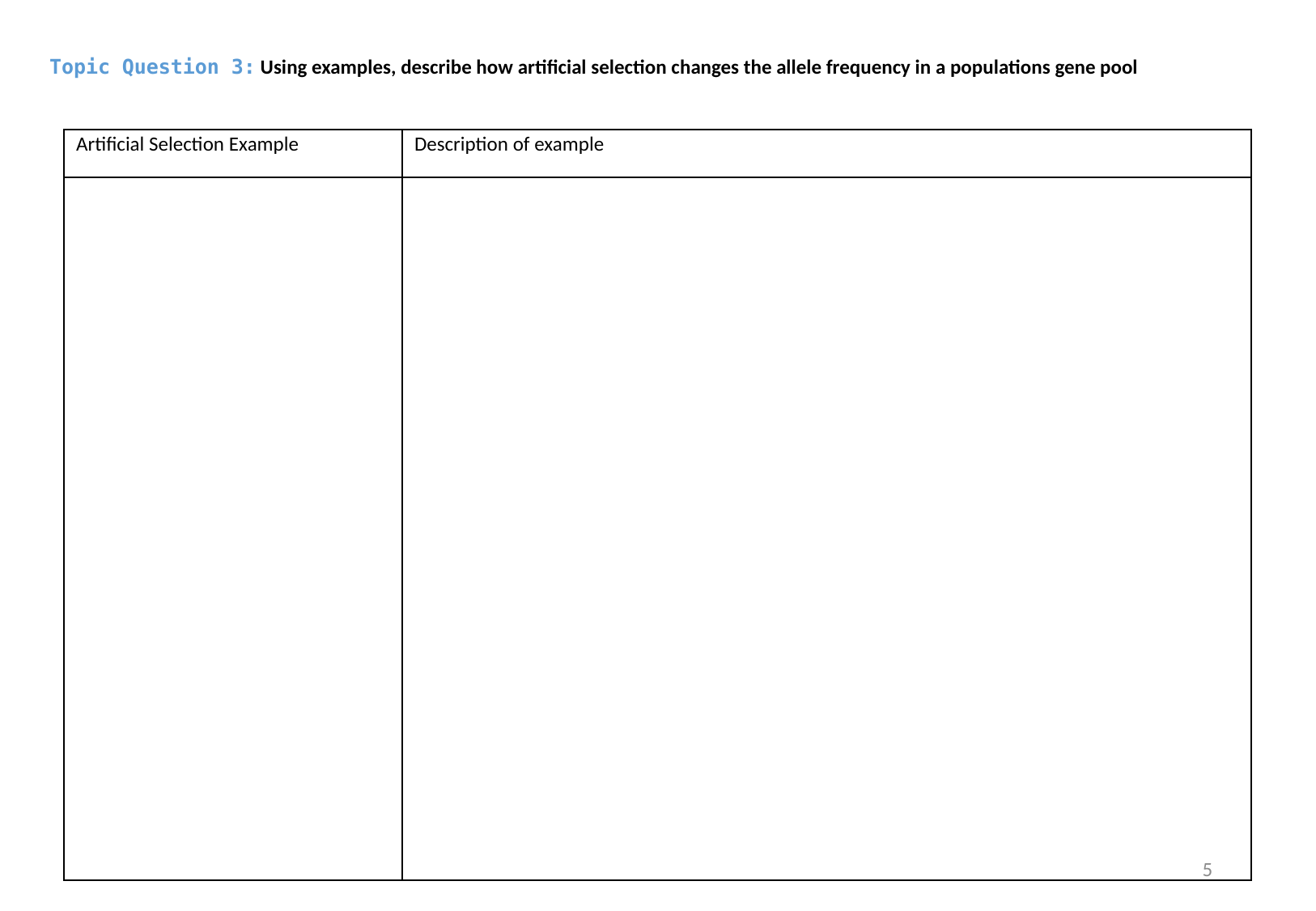

Topic Question 3: Using examples, describe how artificial selection changes the allele frequency in a populations gene pool
| Artificial Selection Example | Description of example |
| --- | --- |
|  |  |
#

5